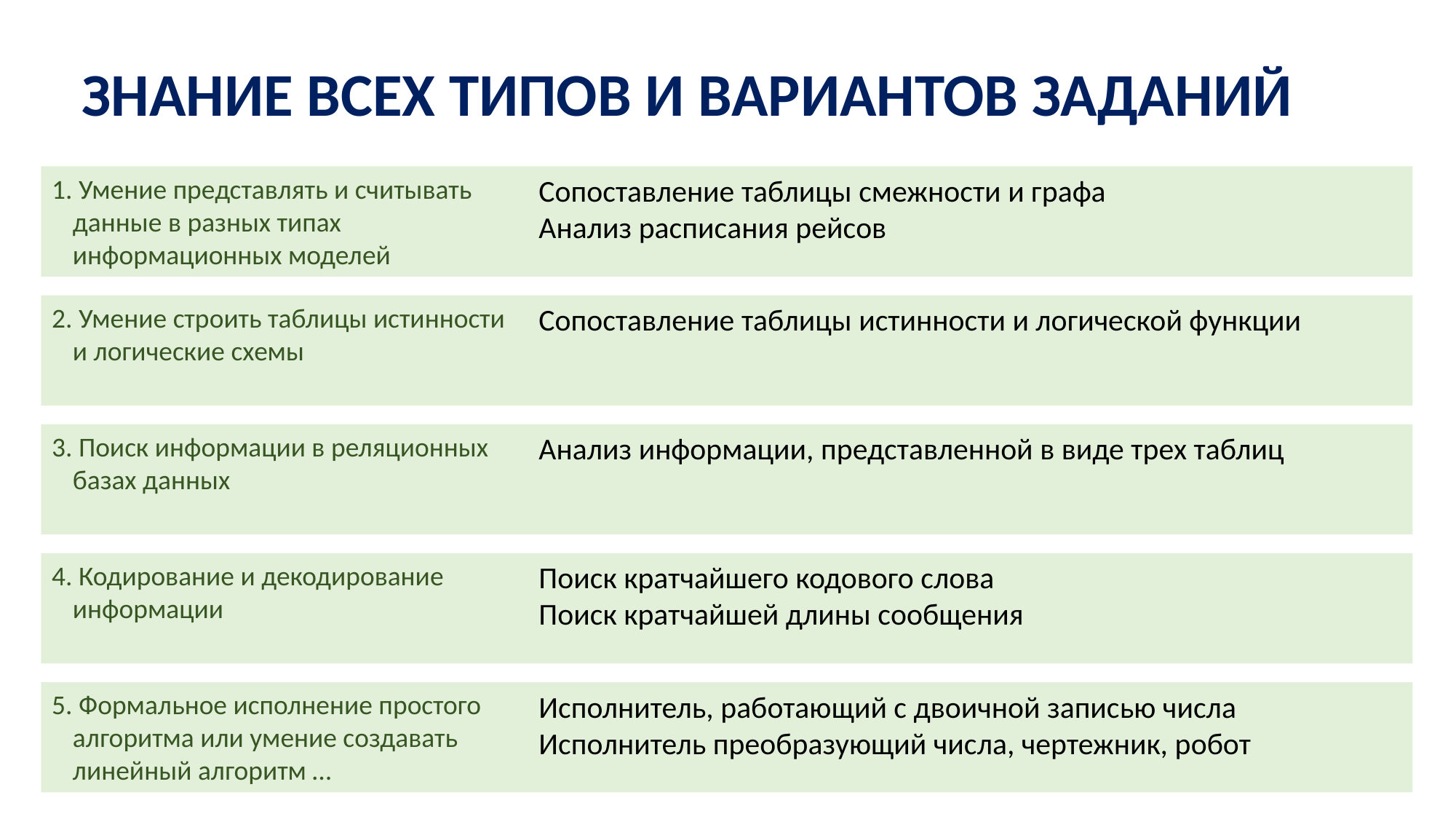

ЗНАНИЕ ВСЕХ ТИПОВ И ВАРИАНТОВ ЗАДАНИЙ

1. Умение представлять и считывать данные в разных типах информационных моделей
Сопоставление таблицы смежности и графа
Анализ расписания рейсов

2. Умение строить таблицы истинности и логические схемы
Сопоставление таблицы истинности и логической функции

3. Поиск информации в реляционных базах данных
Анализ информации, представленной в виде трех таблиц

4. Кодирование и декодирование информации
Поиск кратчайшего кодового слова
Поиск кратчайшей длины сообщения

5. Формальное исполнение простого алгоритма или умение создавать линейный алгоритм …
Исполнитель, работающий с двоичной записью числа
Исполнитель преобразующий числа, чертежник, робот